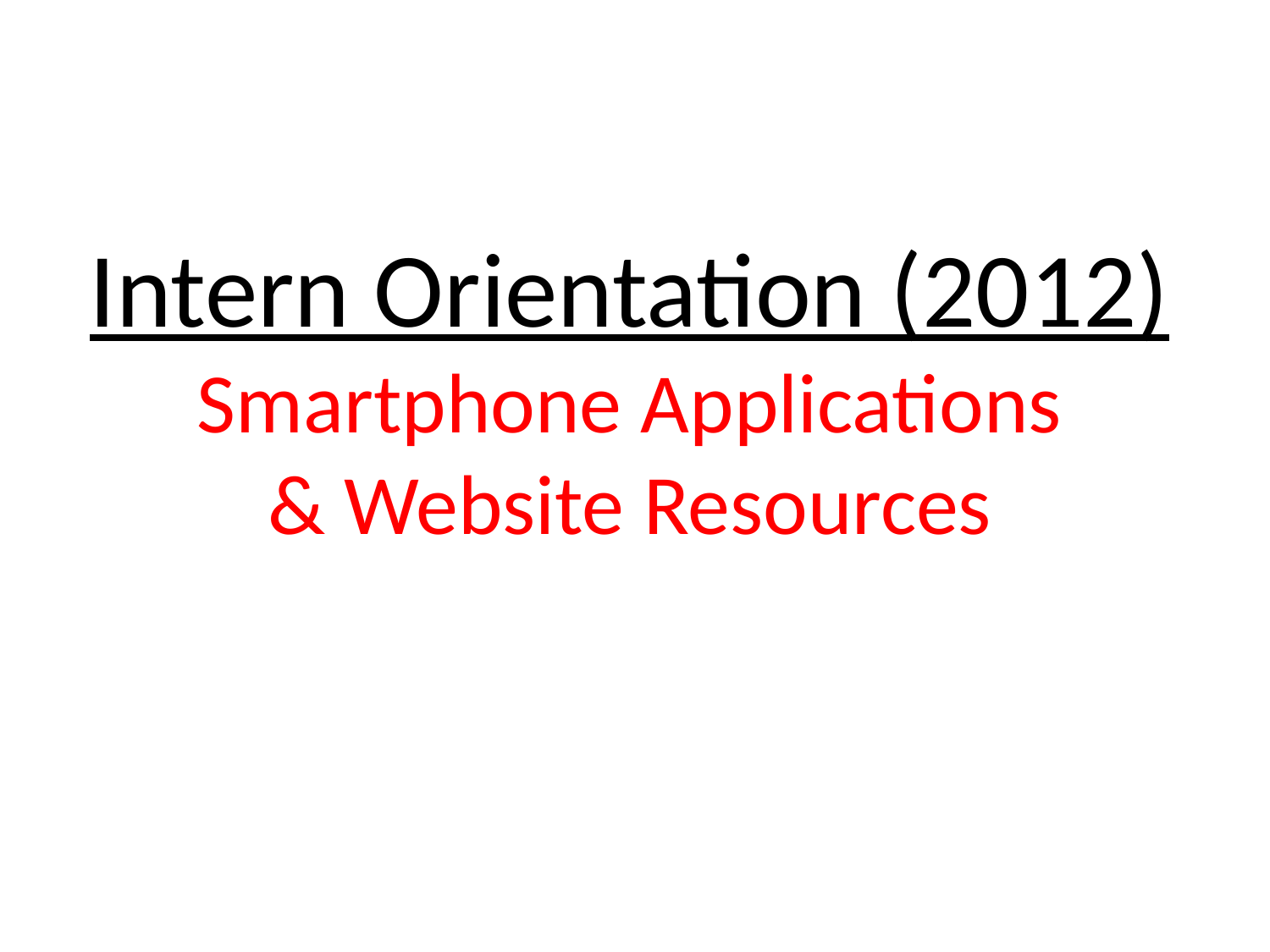

# Intern Orientation (2012) Smartphone Applications & Website Resources